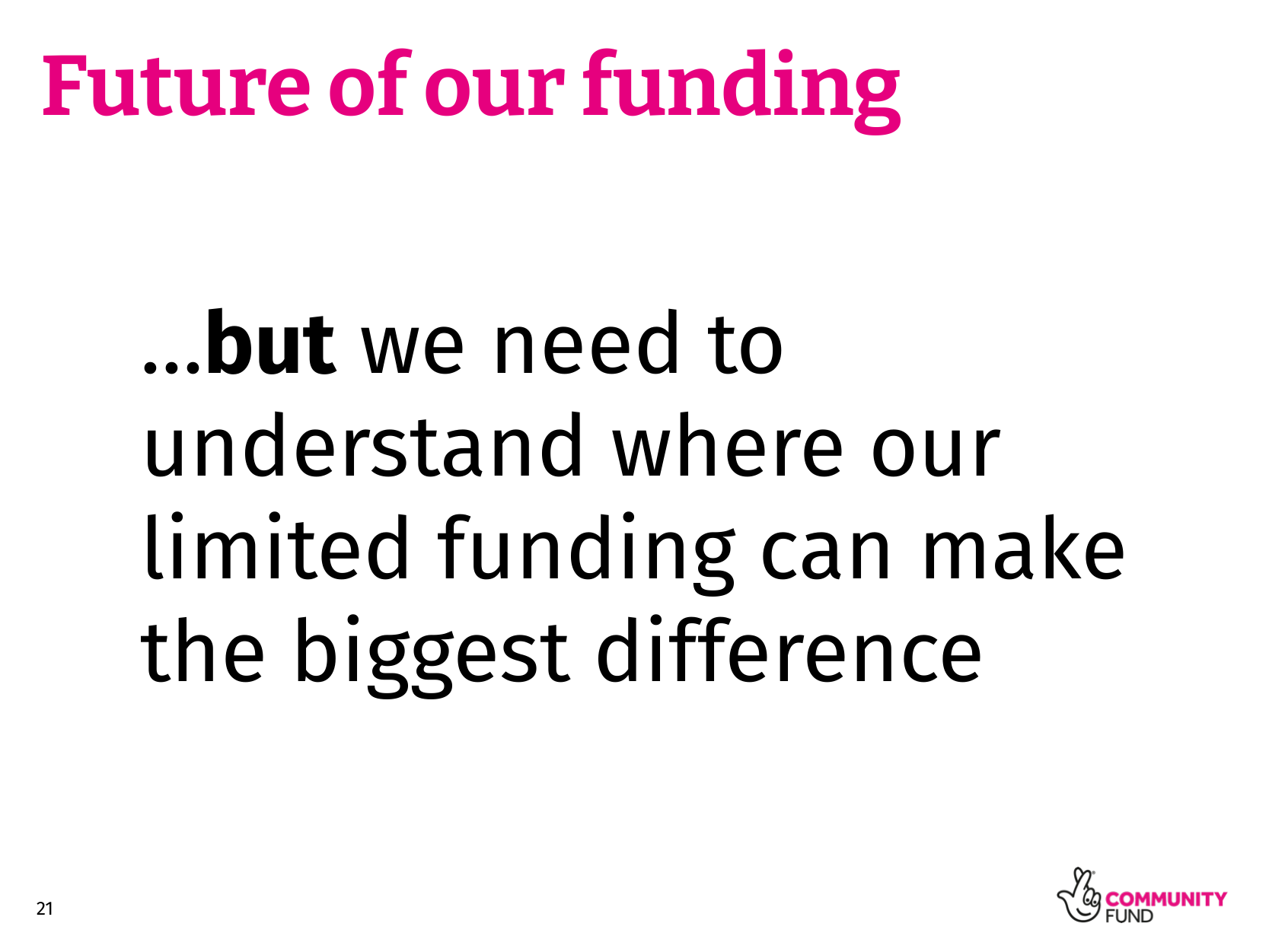

Future of our funding
…but we need to understand where our limited funding can make the biggest difference